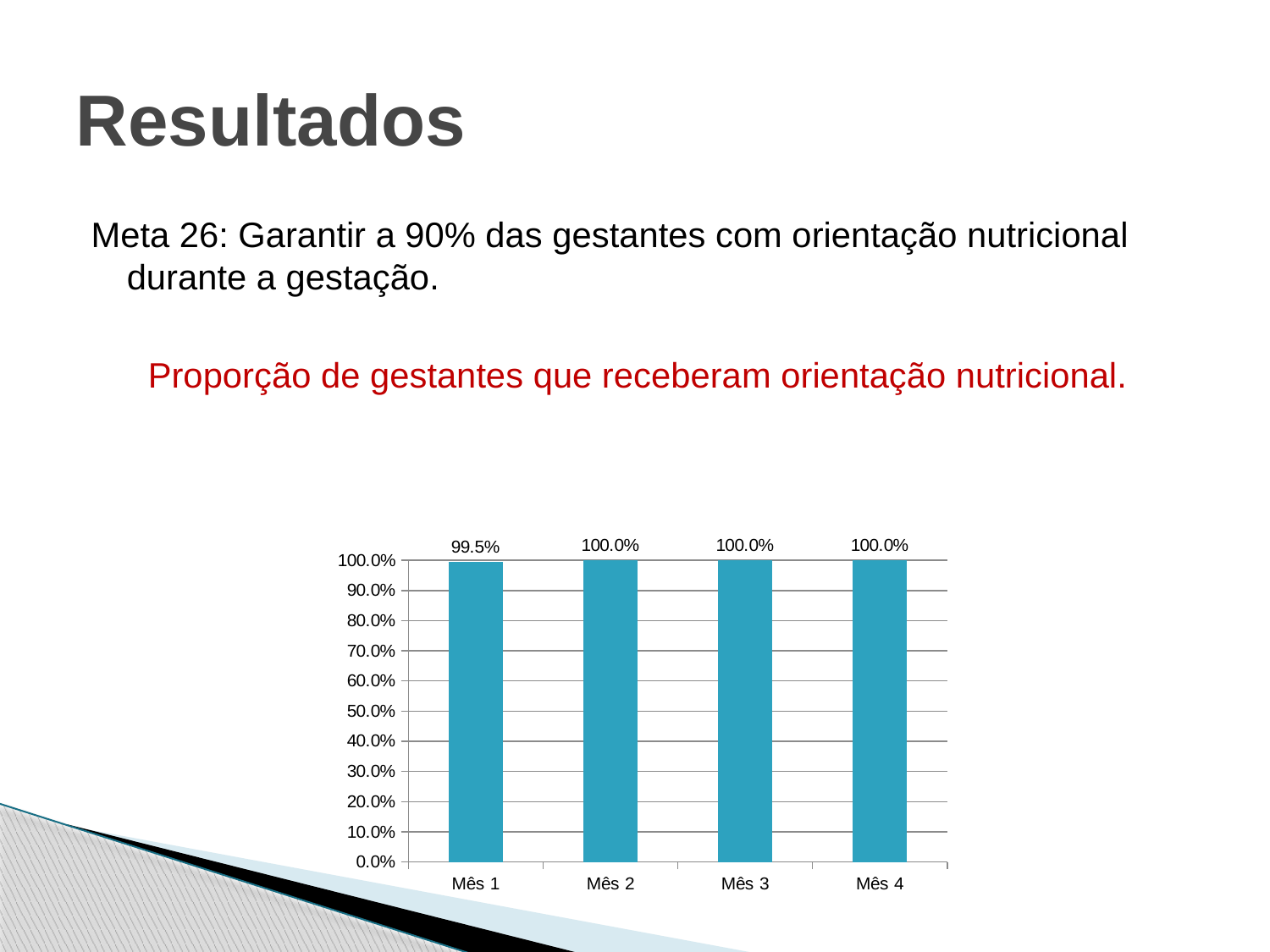

# Resultados
Meta 26: Garantir a 90% das gestantes com orientação nutricional durante a gestação.

Proporção de gestantes que receberam orientação nutricional.

### Chart

| Category |  |
|---|---|
| Mês 1 | 0.995 |
| Mês 2 | 1.0 |
| Mês 3 | 1.0 |
| Mês 4 | 1.0 |